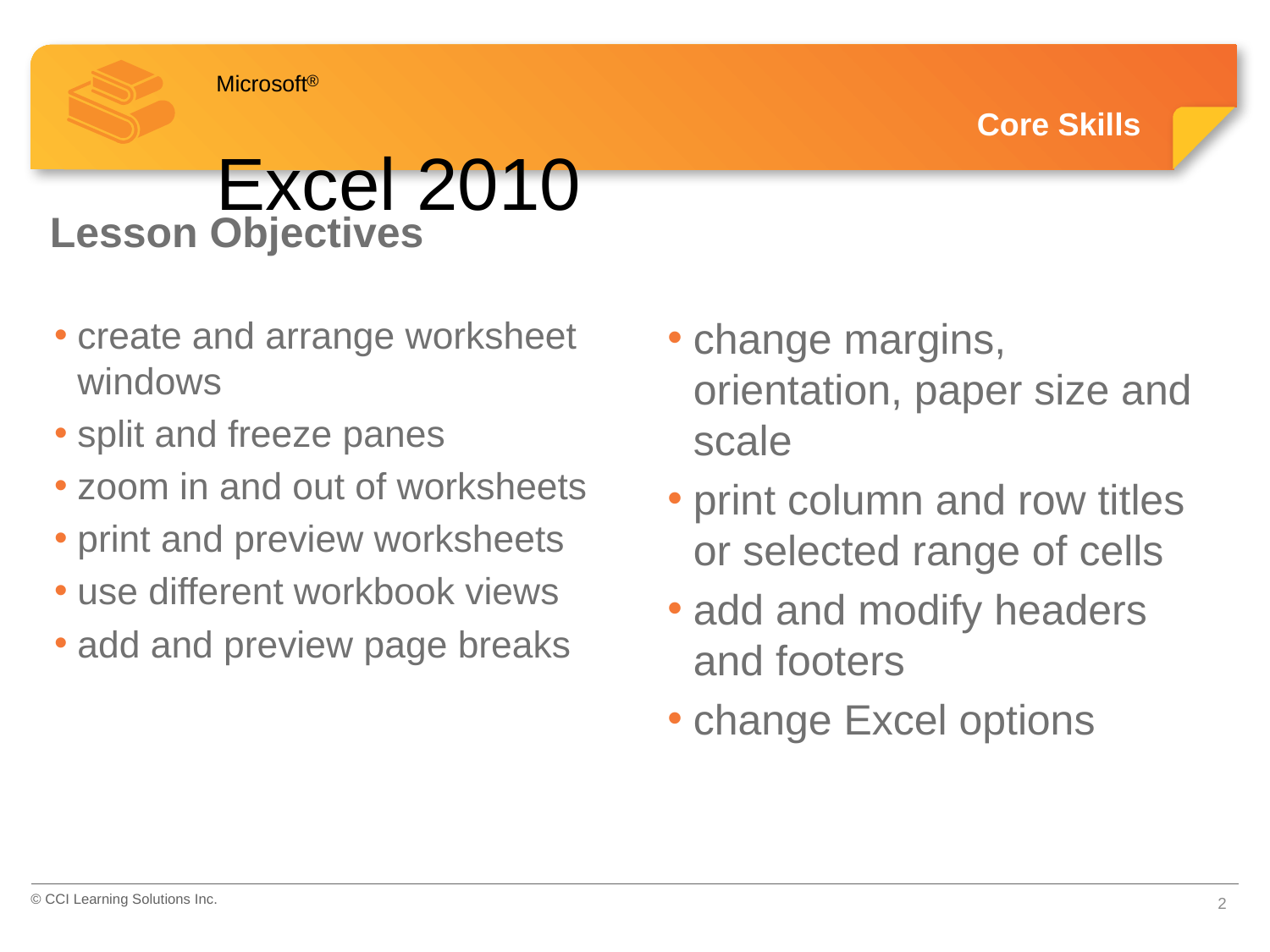

# Lesson Objectives
create and arrange worksheet windows
split and freeze panes
zoom in and out of worksheets
print and preview worksheets
use different workbook views
add and preview page breaks
change margins, orientation, paper size and scale
print column and row titles or selected range of cells
add and modify headers and footers
change Excel options

© CCI Learning Solutions Inc.
2